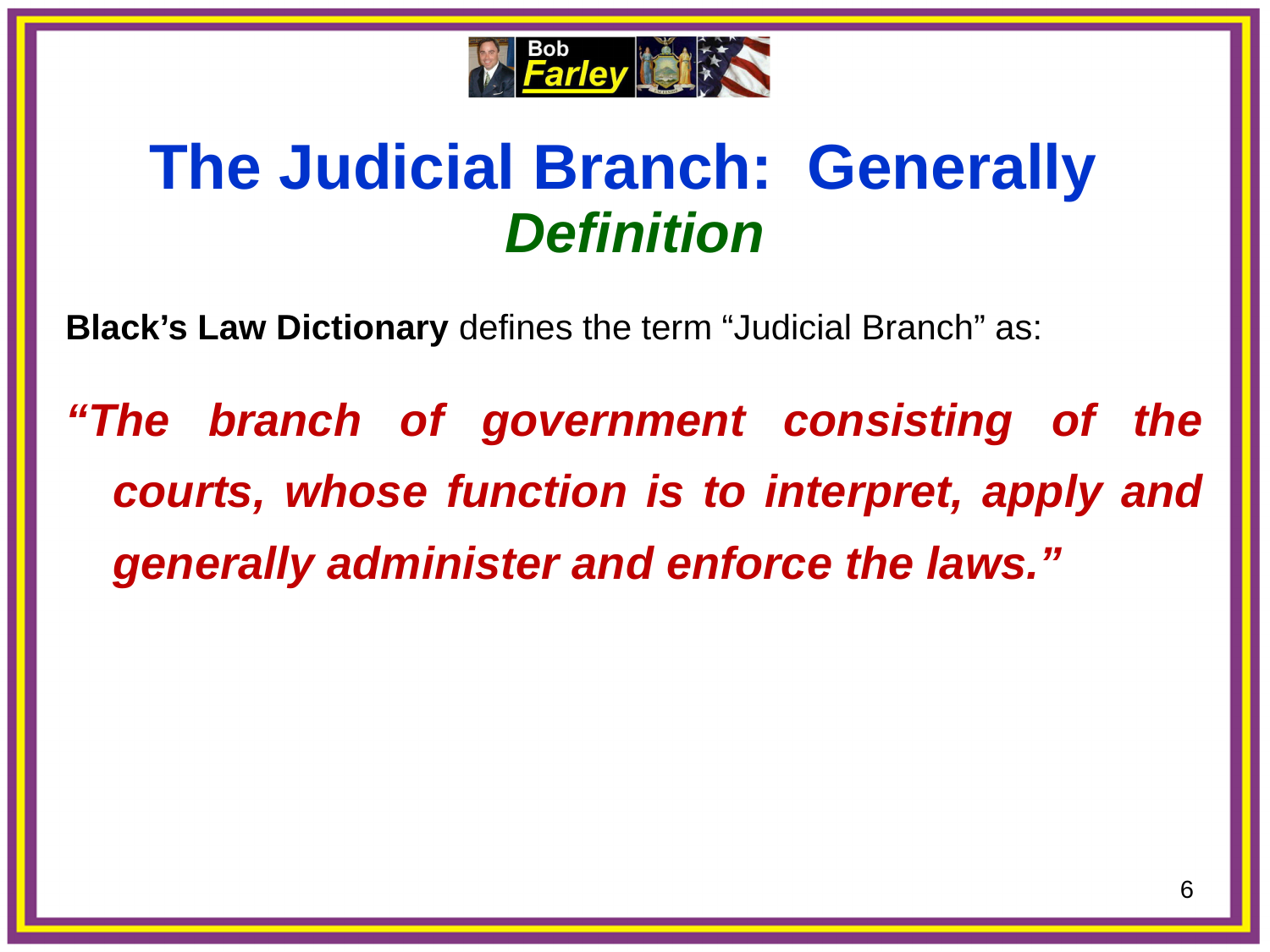

The Judicial Branch:  Generally
Definition

Black’s Law Dictionary defines the term “Judicial Branch” as:

“The branch of government consisting of the courts, whose function is to interpret, apply and generally administer and enforce the laws.”

6